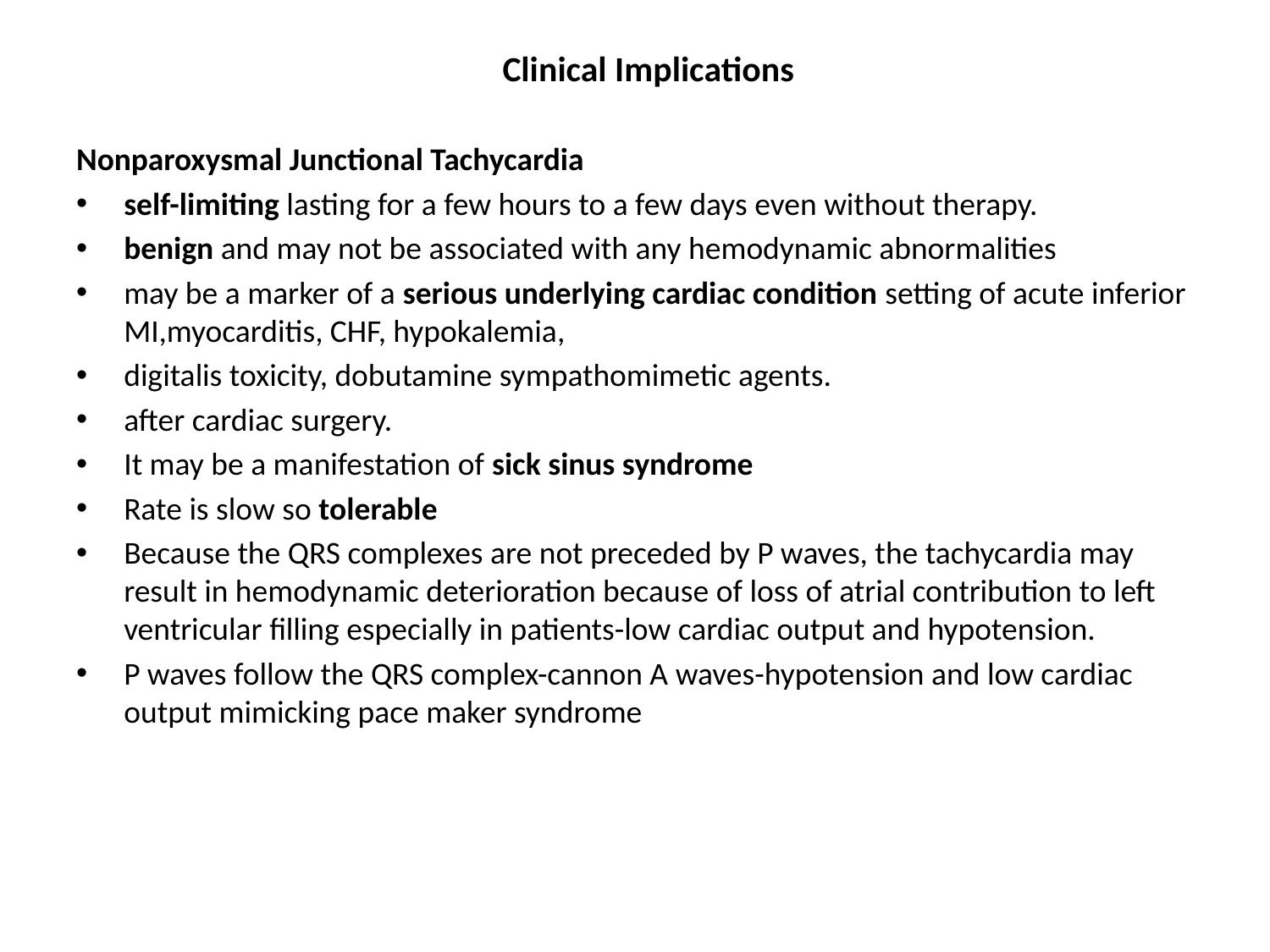

Clinical Implications

Nonparoxysmal Junctional Tachycardia
self-limiting lasting for a few hours to a few days even without therapy.
benign and may not be associated with any hemodynamic abnormalities
may be a marker of a serious underlying cardiac condition setting of acute inferior MI,myocarditis, CHF, hypokalemia,
digitalis toxicity, dobutamine sympathomimetic agents.
after cardiac surgery.
It may be a manifestation of sick sinus syndrome
Rate is slow so tolerable
Because the QRS complexes are not preceded by P waves, the tachycardia may result in hemodynamic deterioration because of loss of atrial contribution to left ventricular filling especially in patients-low cardiac output and hypotension.
P waves follow the QRS complex-cannon A waves-hypotension and low cardiac output mimicking pace maker syndrome